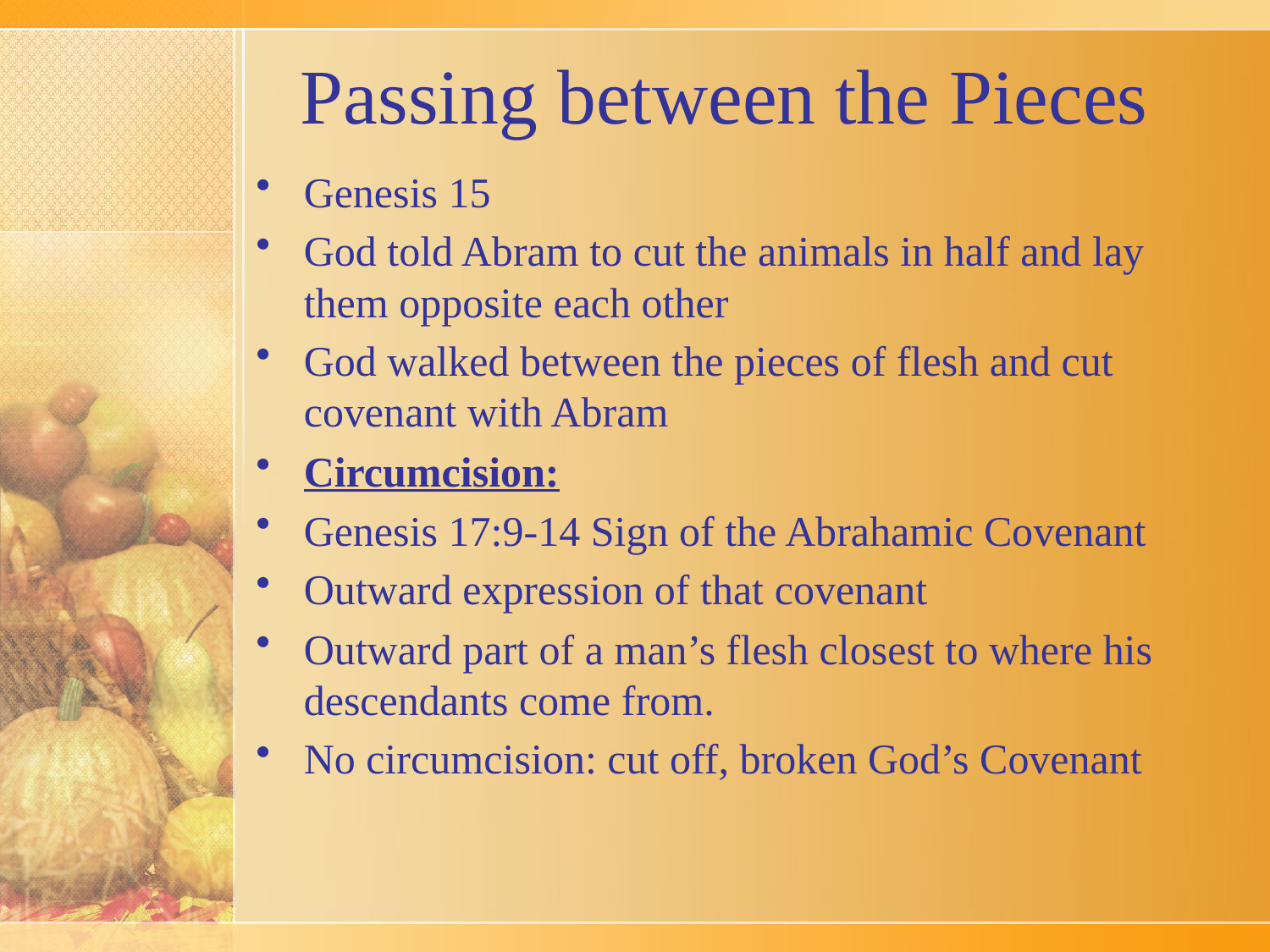

# Passing between the Pieces
Genesis 15
God told Abram to cut the animals in half and lay them opposite each other
God walked between the pieces of flesh and cut covenant with Abram
Circumcision:
Genesis 17:9-14 Sign of the Abrahamic Covenant
Outward expression of that covenant
Outward part of a man’s flesh closest to where his descendants come from.
No circumcision: cut off, broken God’s Covenant